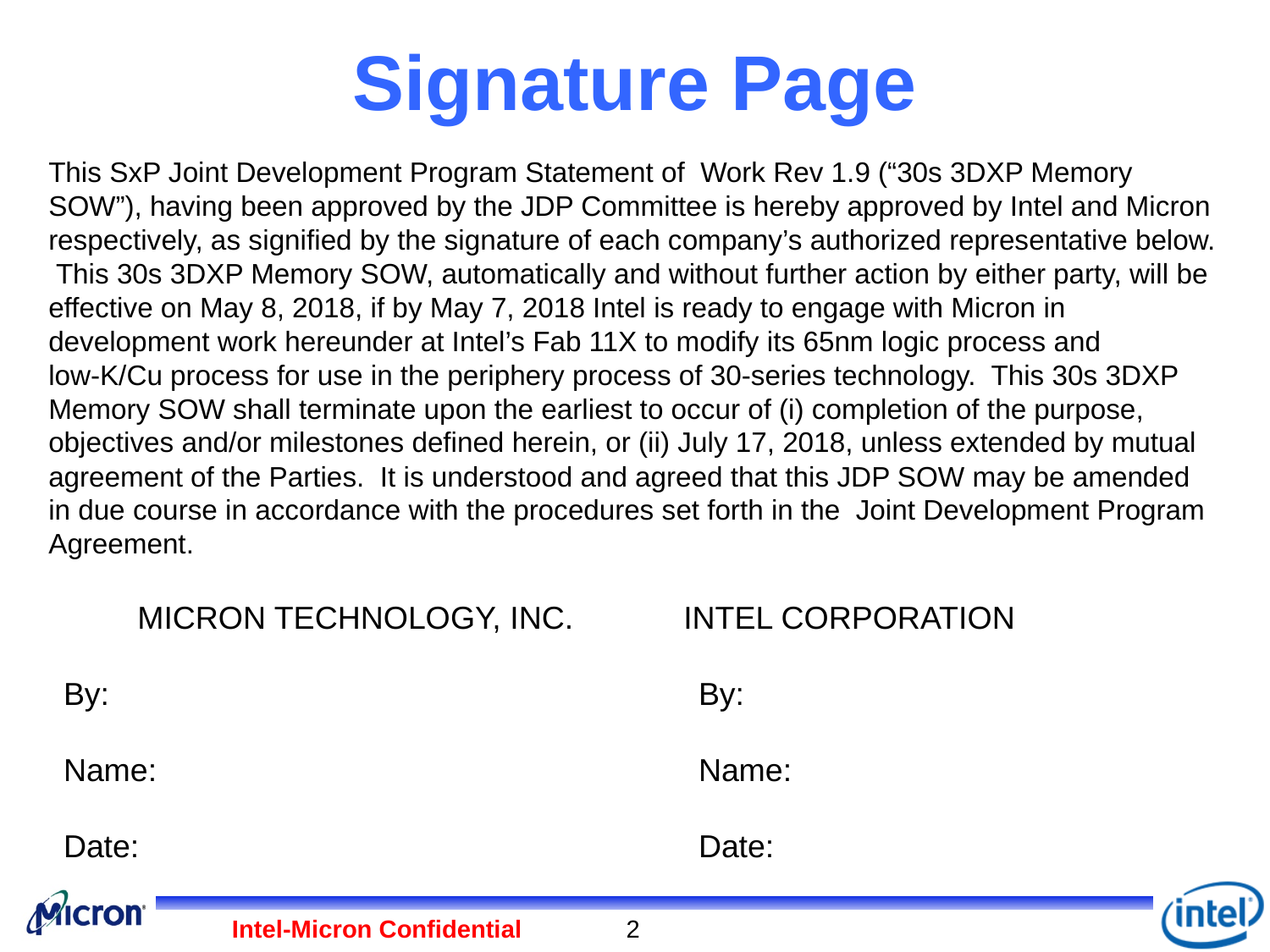

# Signature Page
This SxP Joint Development Program Statement of  Work Rev 1.9 (“30s 3DXP Memory SOW”), having been approved by the JDP Committee is hereby approved by Intel and Micron respectively, as signified by the signature of each company’s authorized representative below.  This 30s 3DXP Memory SOW, automatically and without further action by either party, will be effective on May 8, 2018, if by May 7, 2018 Intel is ready to engage with Micron in development work hereunder at Intel’s Fab 11X to modify its 65nm logic process and low-K/Cu process for use in the periphery process of 30-series technology.  This 30s 3DXP Memory SOW shall terminate upon the earliest to occur of (i) completion of the purpose, objectives and/or milestones defined herein, or (ii) July 17, 2018, unless extended by mutual agreement of the Parties.  It is understood and agreed that this JDP SOW may be amended in due course in accordance with the procedures set forth in the  Joint Development Program Agreement.

          MICRON TECHNOLOGY, INC.	INTEL CORPORATION

By:  					By:

Name:					Name:

Date:					Date:
Intel-Micron Confidential
2